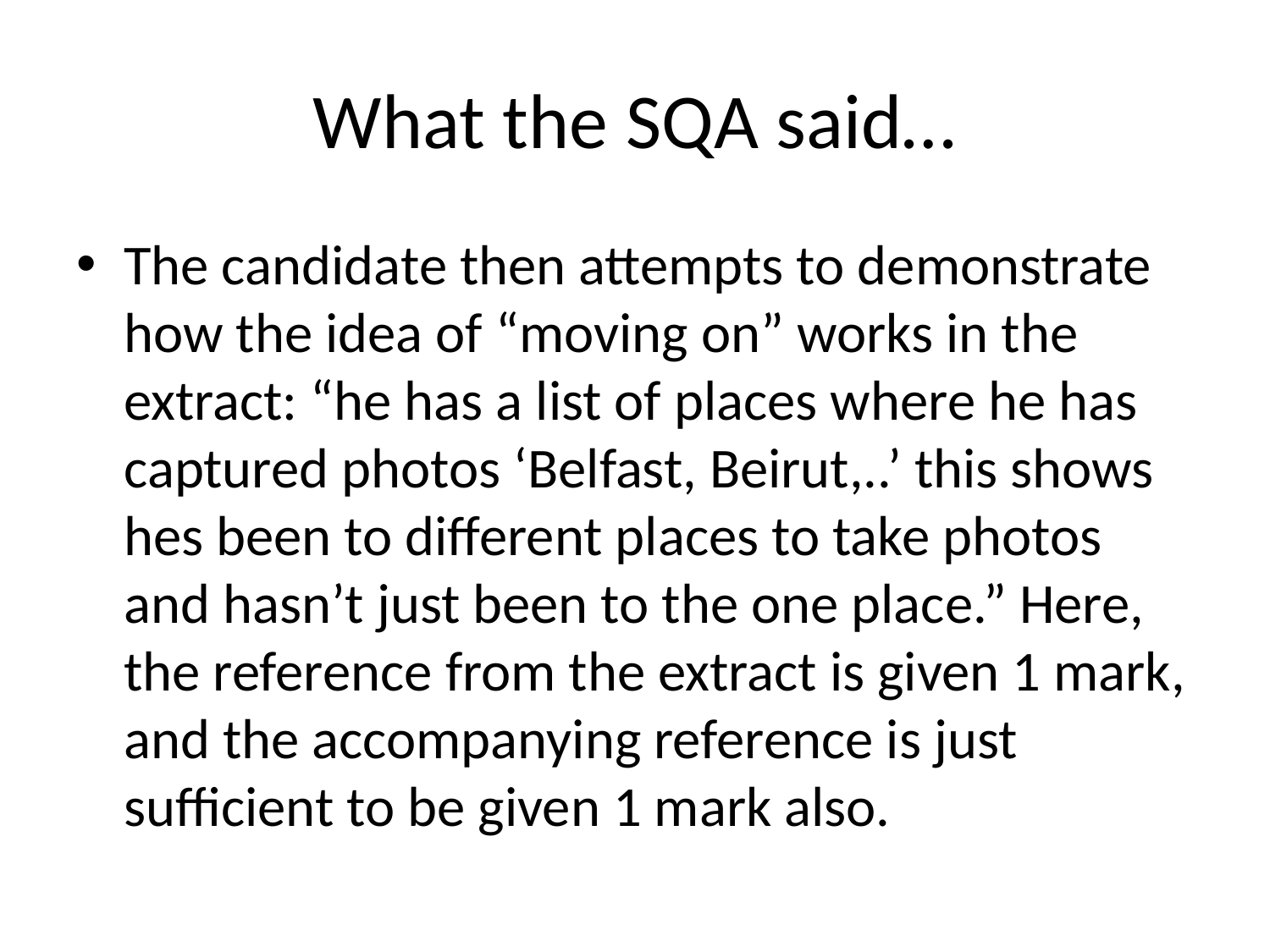

# What the SQA said…
The candidate then attempts to demonstrate how the idea of “moving on” works in the extract: “he has a list of places where he has captured photos ‘Belfast, Beirut,..’ this shows hes been to different places to take photos and hasn’t just been to the one place.” Here, the reference from the extract is given 1 mark, and the accompanying reference is just sufficient to be given 1 mark also.